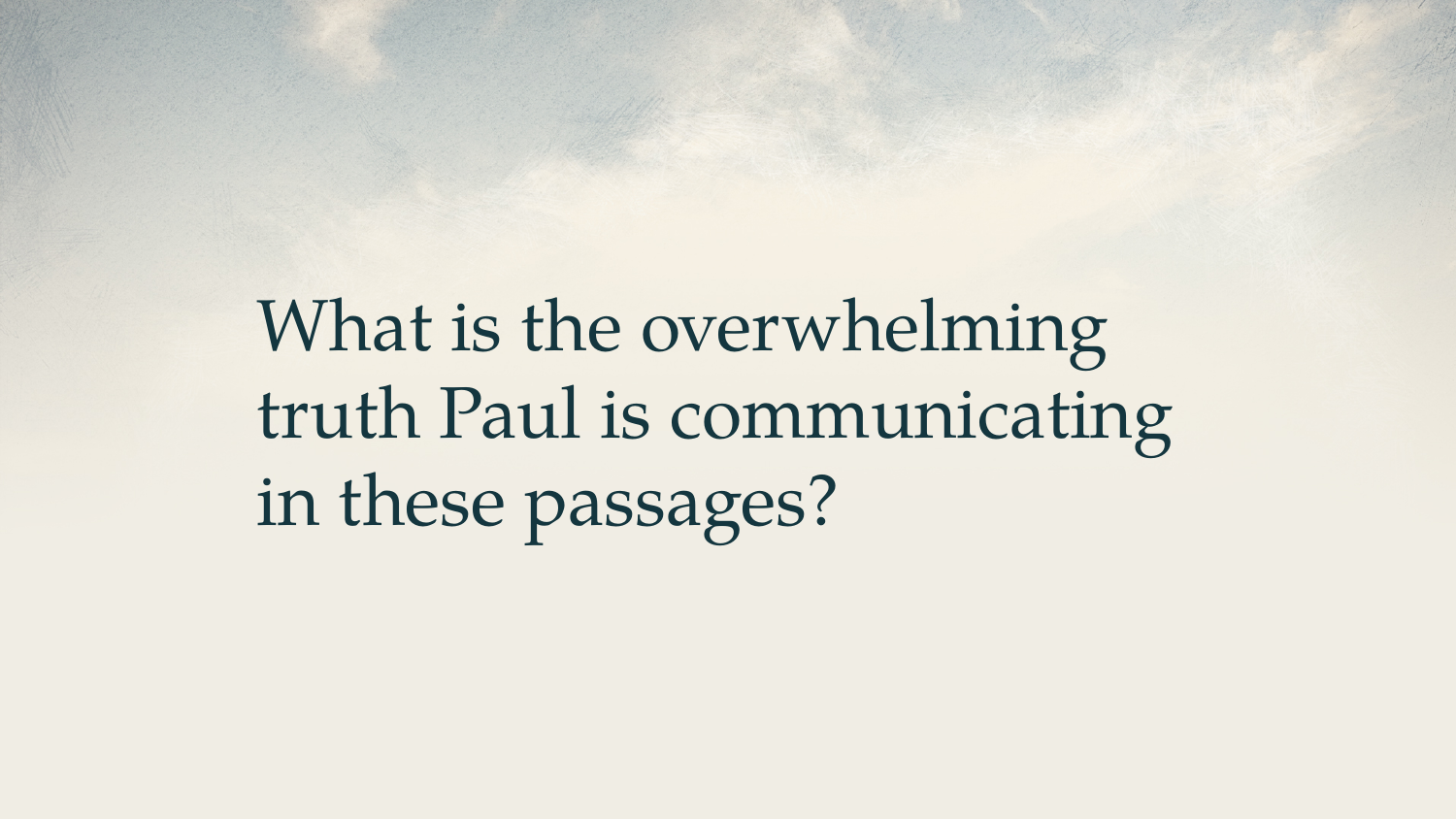

What is the overwhelming truth Paul is communicating in these passages?